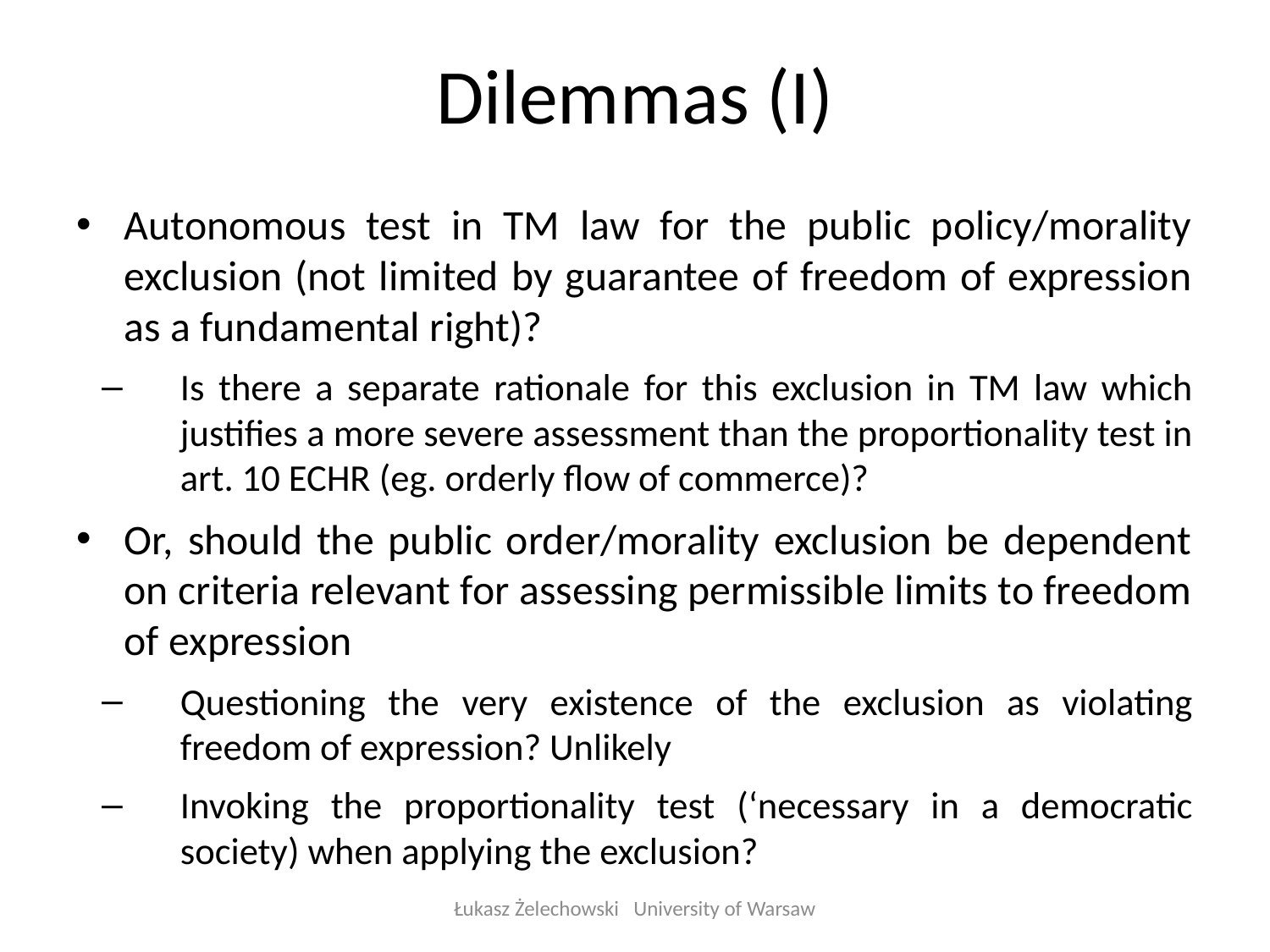

# Dilemmas (I)
Autonomous test in TM law for the public policy/morality exclusion (not limited by guarantee of freedom of expression as a fundamental right)?
Is there a separate rationale for this exclusion in TM law which justifies a more severe assessment than the proportionality test in art. 10 ECHR (eg. orderly flow of commerce)?
Or, should the public order/morality exclusion be dependent on criteria relevant for assessing permissible limits to freedom of expression
Questioning the very existence of the exclusion as violating freedom of expression? Unlikely
Invoking the proportionality test (‘necessary in a democratic society) when applying the exclusion?
Łukasz Żelechowski   University of Warsaw